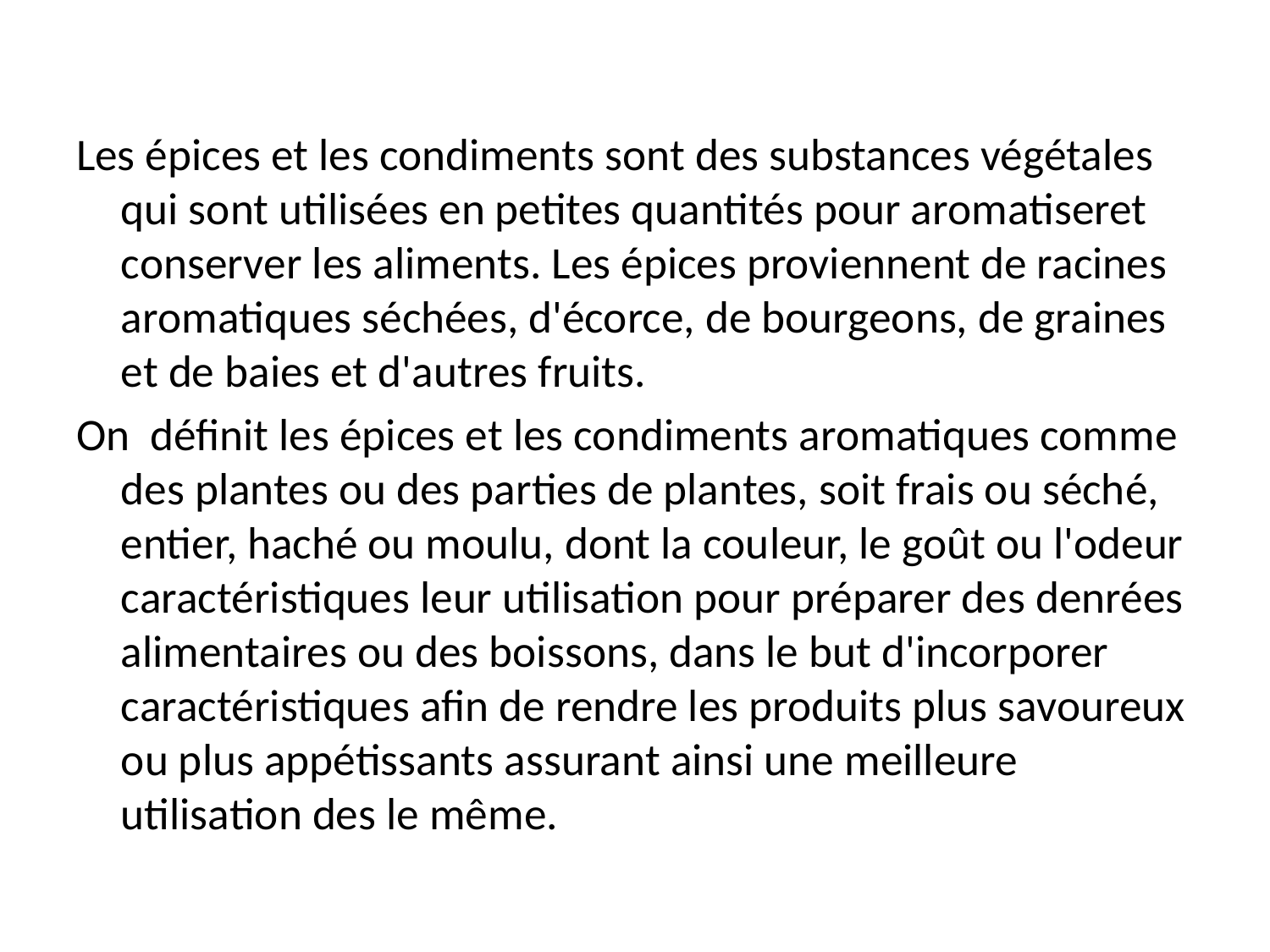

Les épices et les condiments sont des substances végétales qui sont utilisées en petites quantités pour aromatiseret conserver les aliments. Les épices proviennent de racines aromatiques séchées, d'écorce, de bourgeons, de graines et de baies et d'autres fruits.
On  définit les épices et les condiments aromatiques comme des plantes ou des parties de plantes, soit frais ou séché, entier, haché ou moulu, dont la couleur, le goût ou l'odeur caractéristiques leur utilisation pour préparer des denrées alimentaires ou des boissons, dans le but d'incorporer caractéristiques afin de rendre les produits plus savoureux ou plus appétissants assurant ainsi une meilleure utilisation des le même.